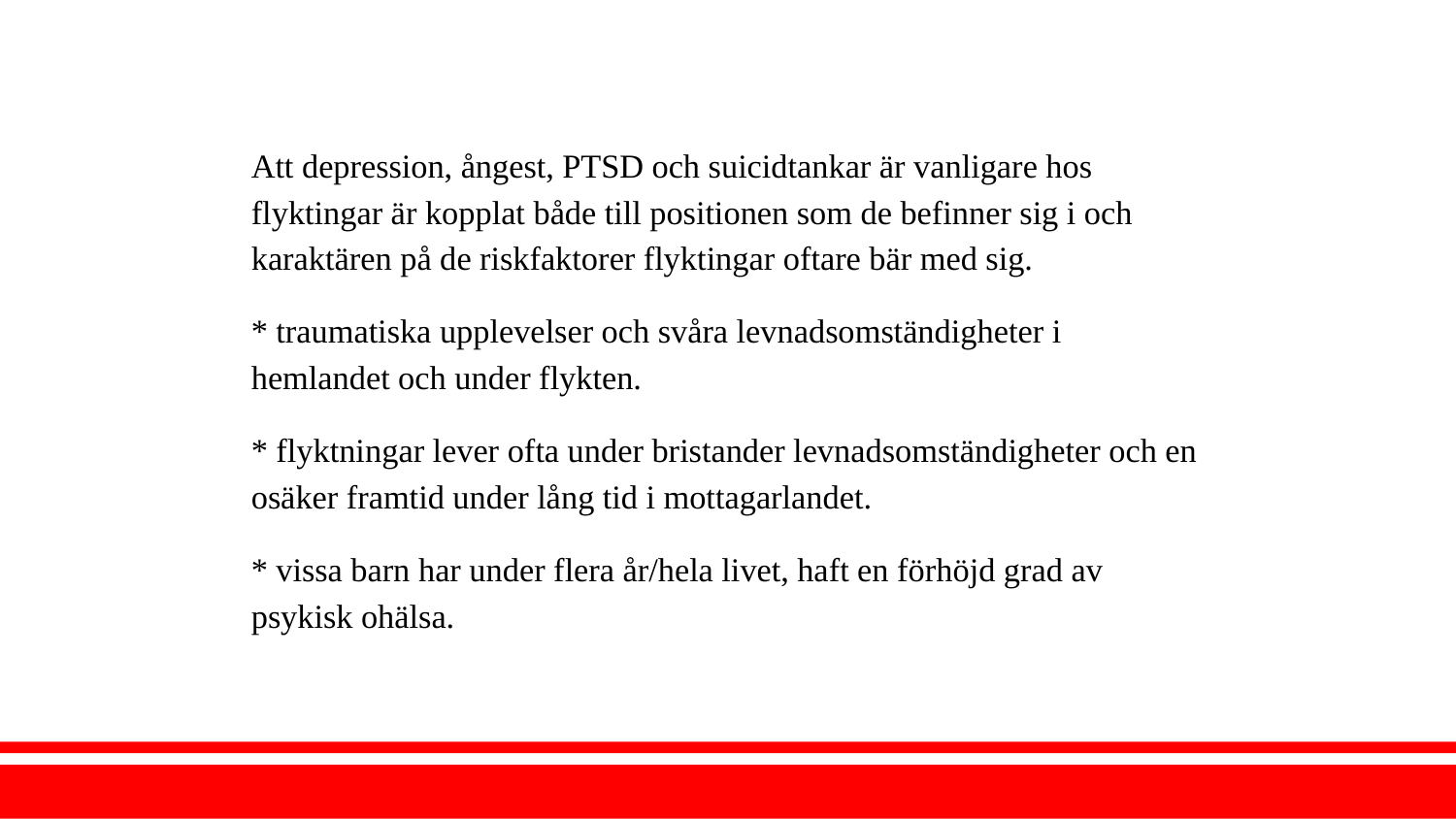

Att depression, ångest, PTSD och suicidtankar är vanligare hos flyktingar är kopplat både till positionen som de befinner sig i och karaktären på de riskfaktorer flyktingar oftare bär med sig.
* traumatiska upplevelser och svåra levnadsomständigheter i hemlandet och under flykten.
* flyktningar lever ofta under bristander levnadsomständigheter och en osäker framtid under lång tid i mottagarlandet.
* vissa barn har under flera år/hela livet, haft en förhöjd grad av psykisk ohälsa.